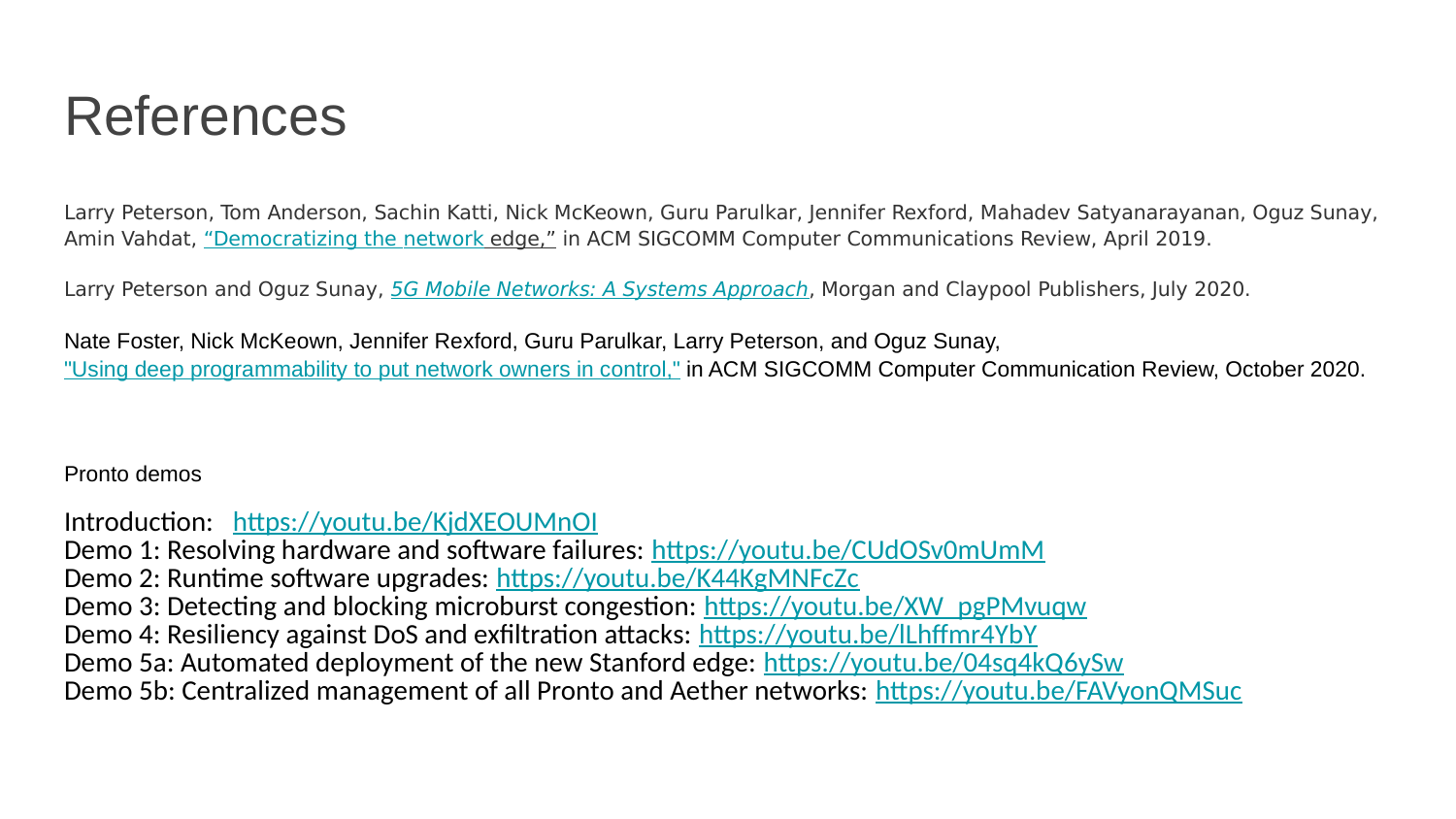

# References
Larry Peterson, Tom Anderson, Sachin Katti, Nick McKeown, Guru Parulkar, Jennifer Rexford, Mahadev Satyanarayanan, Oguz Sunay, Amin Vahdat, “Democratizing the network edge,” in ACM SIGCOMM Computer Communications Review, April 2019.
Larry Peterson and Oguz Sunay, 5G Mobile Networks: A Systems Approach, Morgan and Claypool Publishers, July 2020.
Nate Foster, Nick McKeown, Jennifer Rexford, Guru Parulkar, Larry Peterson, and Oguz Sunay, "Using deep programmability to put network owners in control," in ACM SIGCOMM Computer Communication Review, October 2020.

Pronto demos
Introduction:   https://youtu.be/KjdXEOUMnOI
Demo 1: Resolving hardware and software failures: https://youtu.be/CUdOSv0mUmM
Demo 2: Runtime software upgrades: https://youtu.be/K44KgMNFcZc
Demo 3: Detecting and blocking microburst congestion: https://youtu.be/XW_pgPMvuqw
Demo 4: Resiliency against DoS and exfiltration attacks: https://youtu.be/lLhffmr4YbY
Demo 5a: Automated deployment of the new Stanford edge: https://youtu.be/04sq4kQ6ySw
Demo 5b: Centralized management of all Pronto and Aether networks: https://youtu.be/FAVyonQMSuc